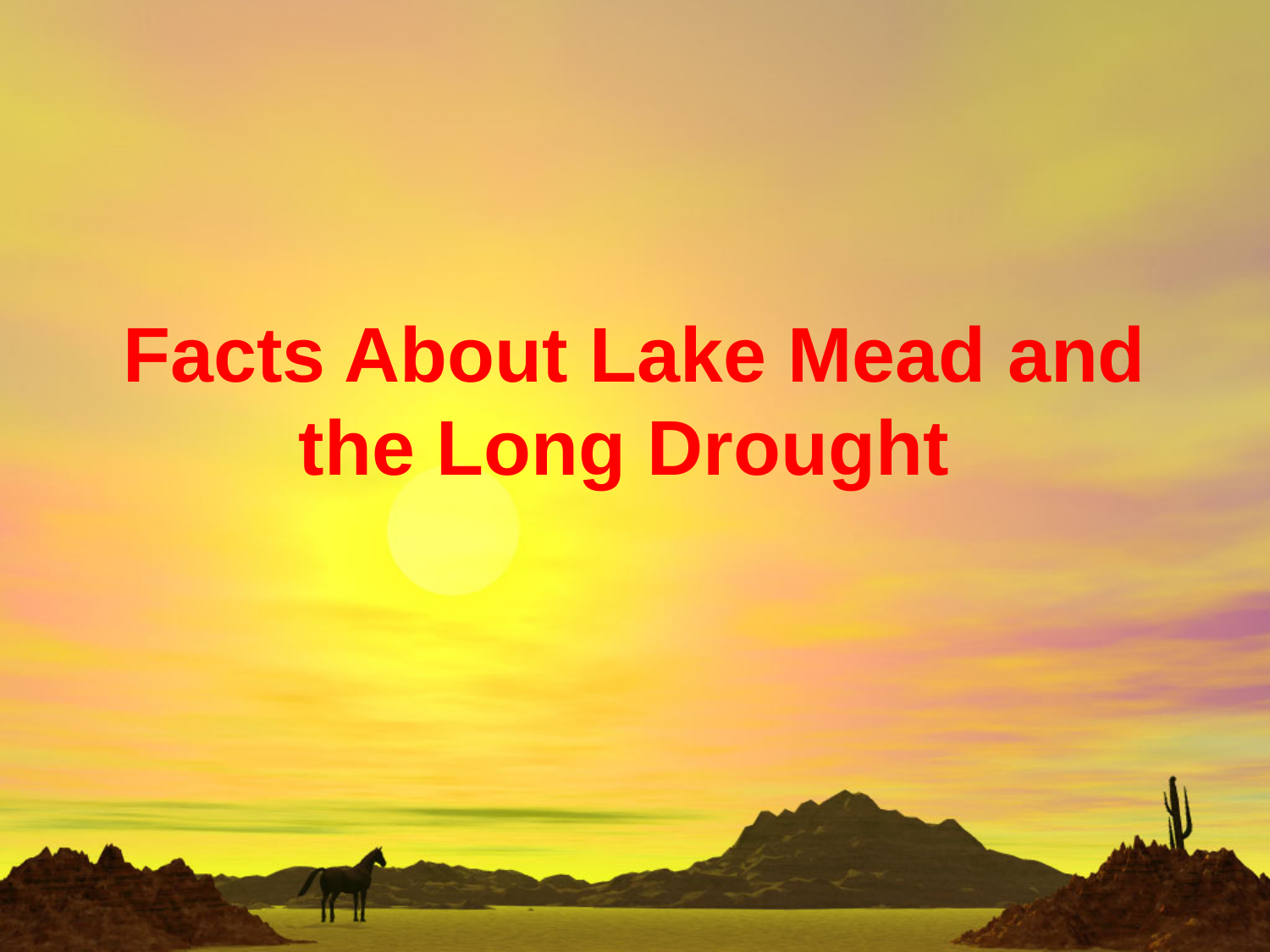

# Facts About Lake Mead and the Long Drought